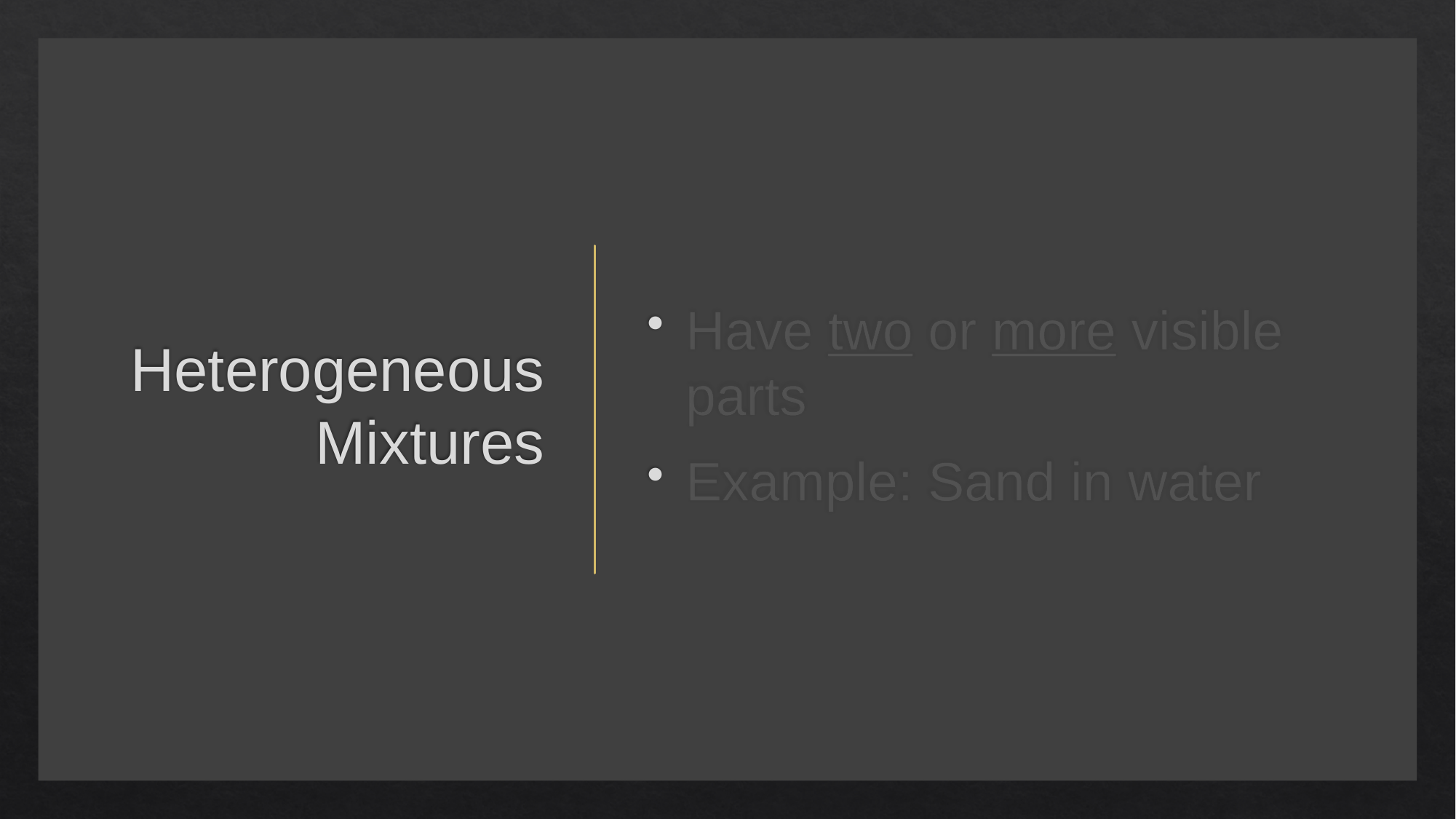

# Heterogeneous Mixtures
Have two or more visible parts
Example: Sand in water